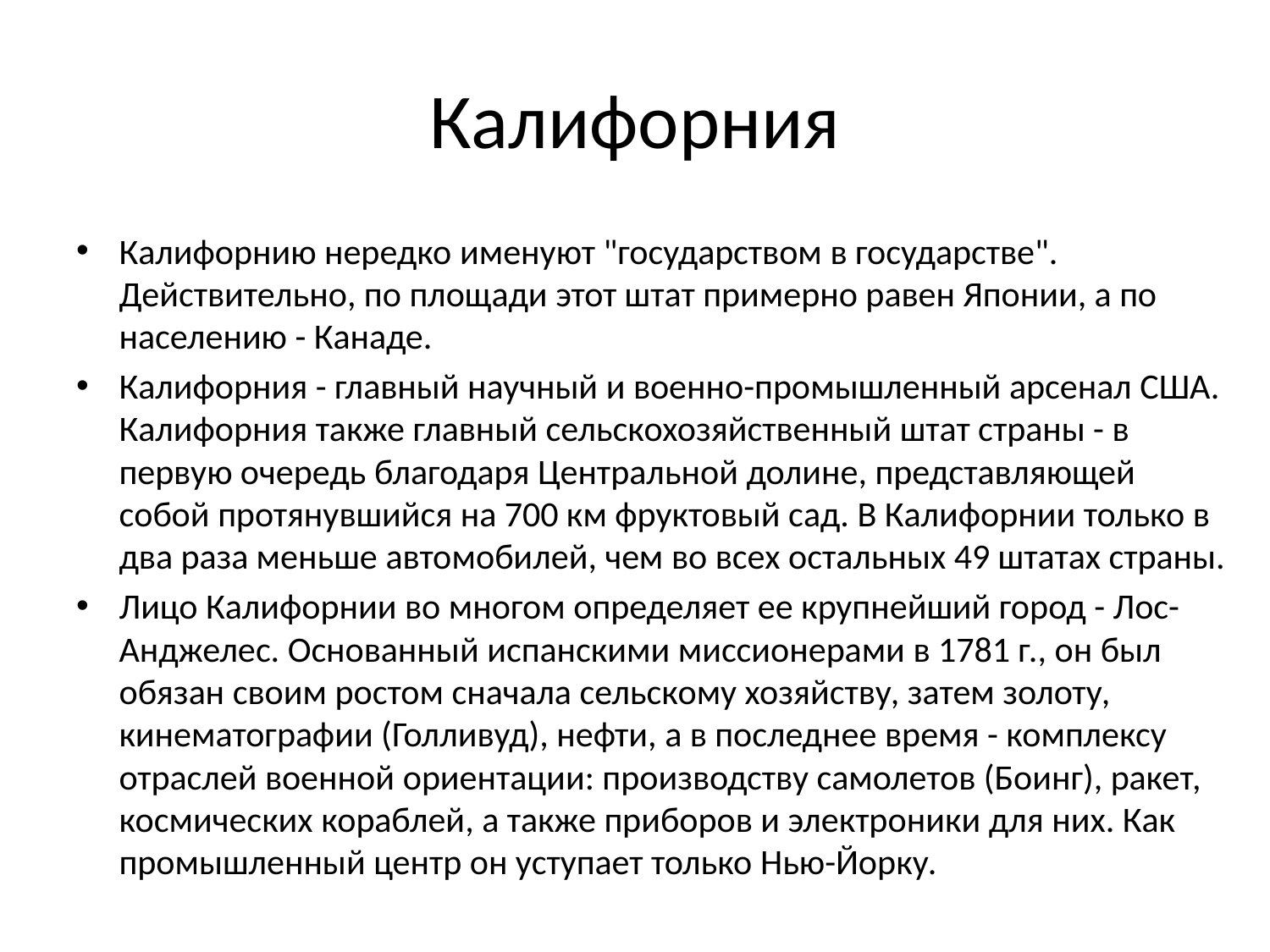

# Калифорния
Калифорнию нередко именуют "государством в государстве". Действительно, по площади этот штат примерно равен Японии, а по населению - Канаде.
Калифорния - главный научный и военно-промышленный арсенал США. Калифорния также главный сельскохозяйственный штат страны - в первую очередь благодаря Центральной долине, представляющей собой протянувшийся на 700 км фруктовый сад. В Калифорнии только в два раза меньше автомобилей, чем во всех остальных 49 штатах страны.
Лицо Калифорнии во многом определяет ее крупнейший город - Лос-Анджелес. Основанный испанскими миссионерами в 1781 г., он был обязан своим ростом сначала сельскому хозяйству, затем золоту, кинематографии (Голливуд), нефти, а в последнее время - комплексу отраслей военной ориентации: производству самолетов (Боинг), ракет, космических кораблей, а также приборов и электроники для них. Как промышленный центр он уступает только Нью-Йорку.